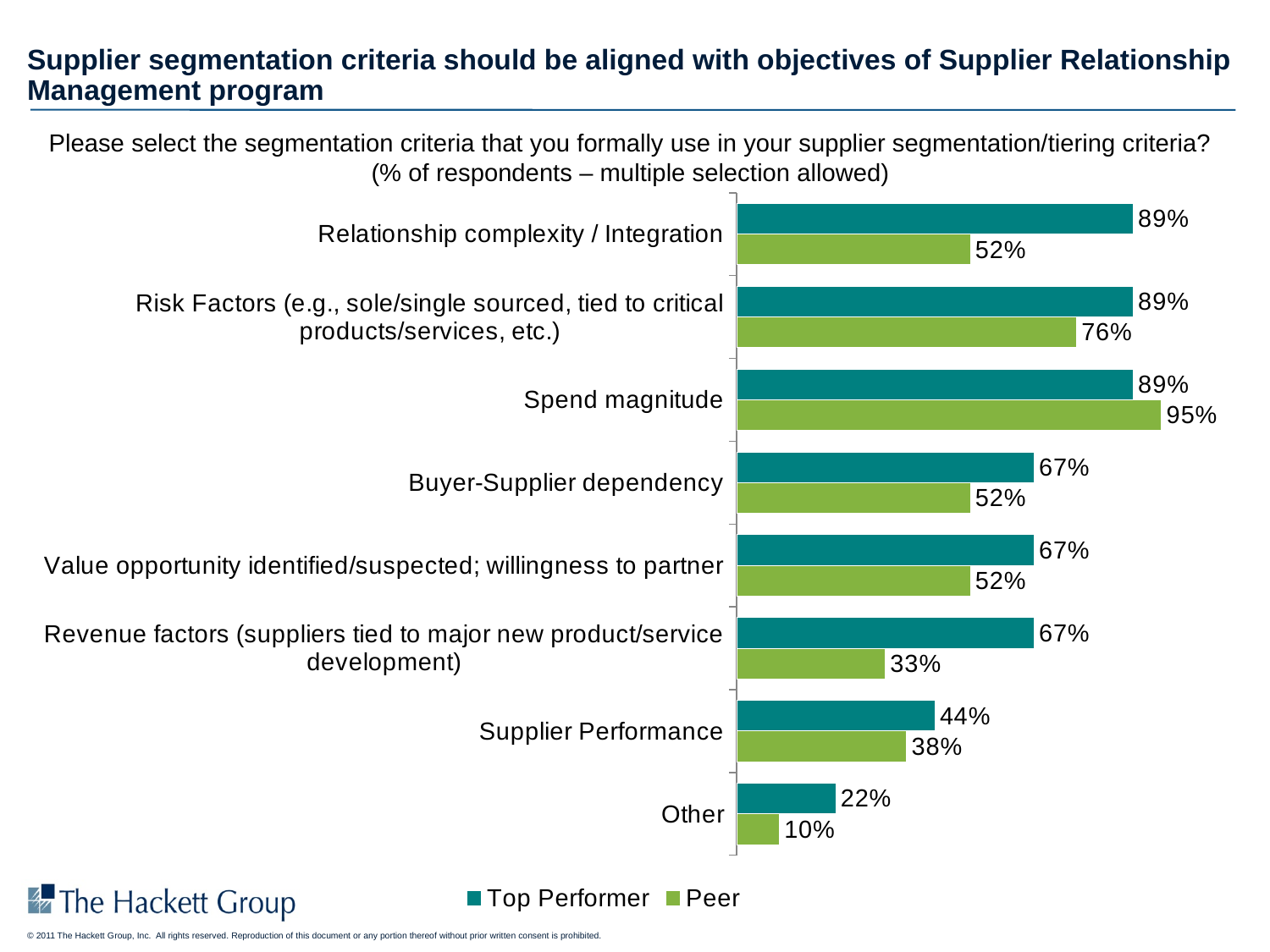

# Supplier segmentation criteria should be aligned with objectives of Supplier Relationship Management program
Please select the segmentation criteria that you formally use in your supplier segmentation/tiering criteria?
(% of respondents – multiple selection allowed)

### Chart

| Category | Peer | Top Performer |
|---|---|---|
| Other | 0.09523809523809525 | 0.2222222222222222 |
| Supplier Performance | 0.3809523809523824 | 0.4444444444444444 |
| Revenue factors (suppliers tied to major new product/service development) | 0.33333333333333337 | 0.6666666666666667 |
| Value opportunity identified/suspected; willingness to partner | 0.5238095238095238 | 0.6666666666666667 |
| Buyer-Supplier dependency | 0.5238095238095238 | 0.6666666666666667 |
| Spend magnitude | 0.9523809523809524 | 0.8888888888888888 |
| Risk Factors (e.g., sole/single sourced, tied to critical products/services, etc.) | 0.7619047619047619 | 0.8888888888888888 |
| Relationship complexity / Integration | 0.5238095238095238 | 0.8888888888888888 |